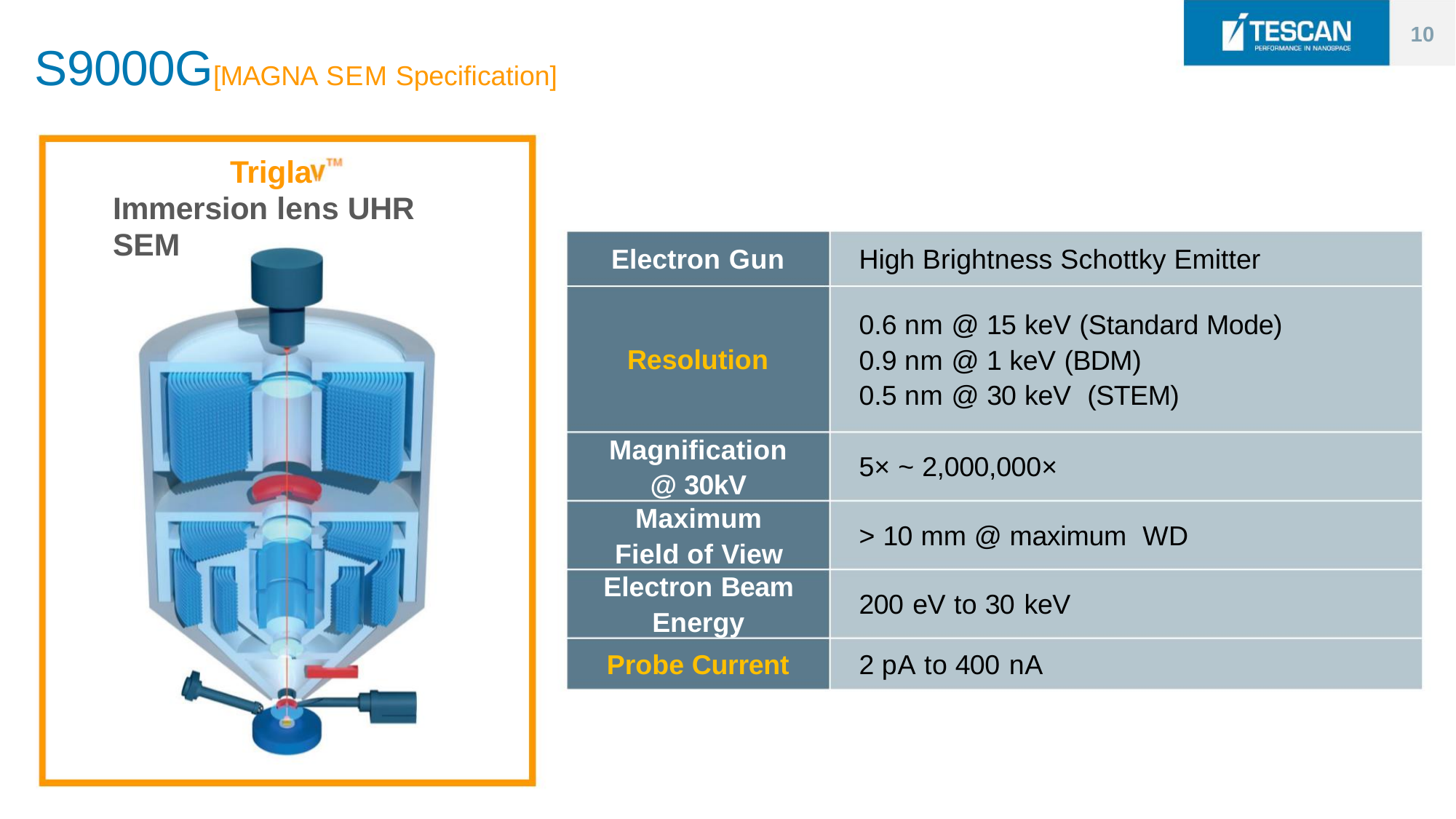

10
S9000G[MAGNA SEM Specification]
Trigla
Immersion lens UHR SEM
High Brightness Schottky Emitter
Electron Gun
0.6 nm @ 15 keV (Standard Mode)
0.9 nm @ 1 keV (BDM)
Resolution
0.5 nm @ 30 keV (STEM)
Magnification
@ 30kV
5× ~ 2,000,000×
Maximum
> 10 mm @ maximum WD
Field of View
Electron Beam
Energy
200 eV to 30 keV
2 pA to 400 nA
Probe Current